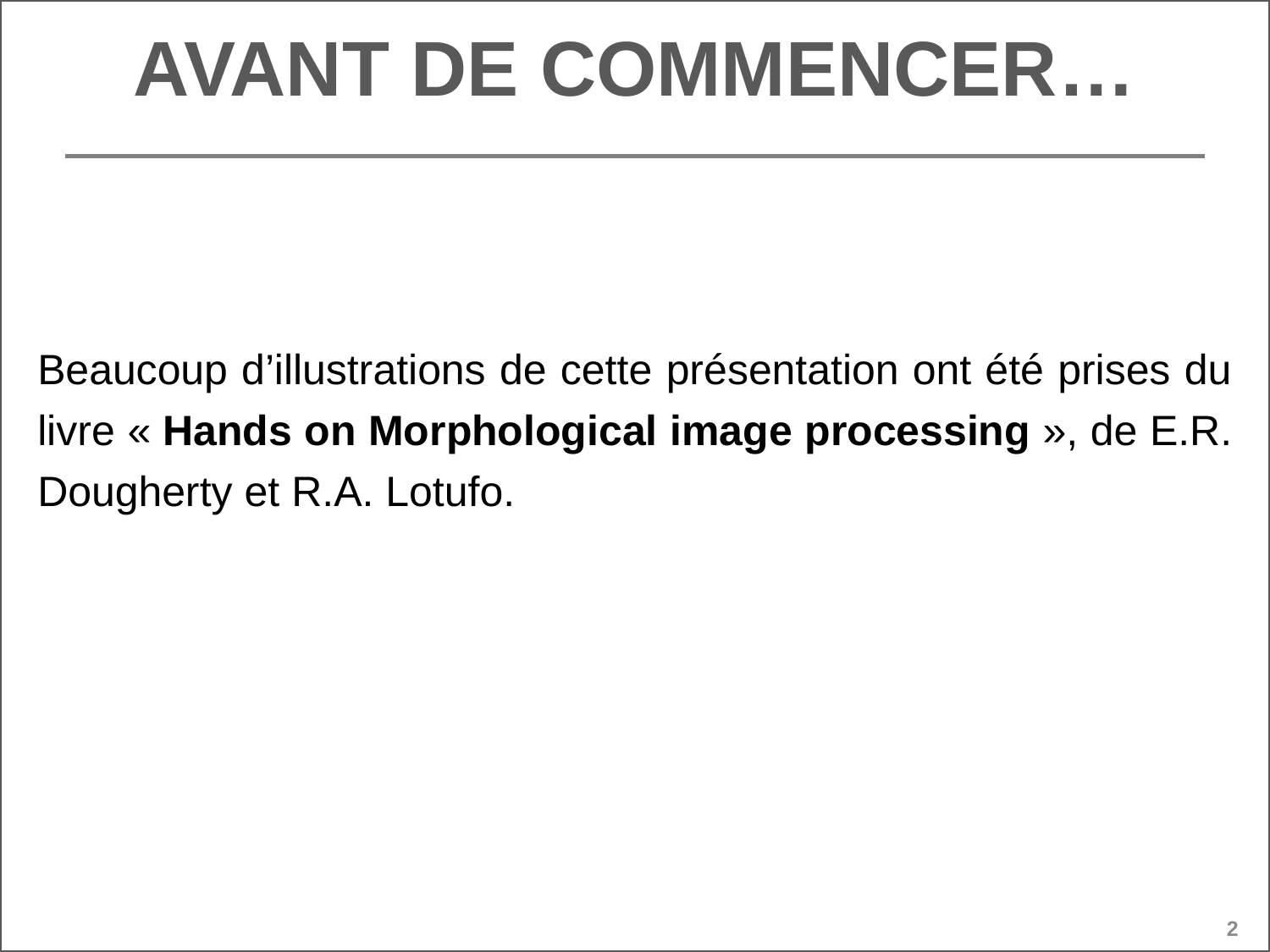

# Avant de commencer…
Beaucoup d’illustrations de cette présentation ont été prises du livre « Hands on Morphological image processing », de E.R. Dougherty et R.A. Lotufo.
2